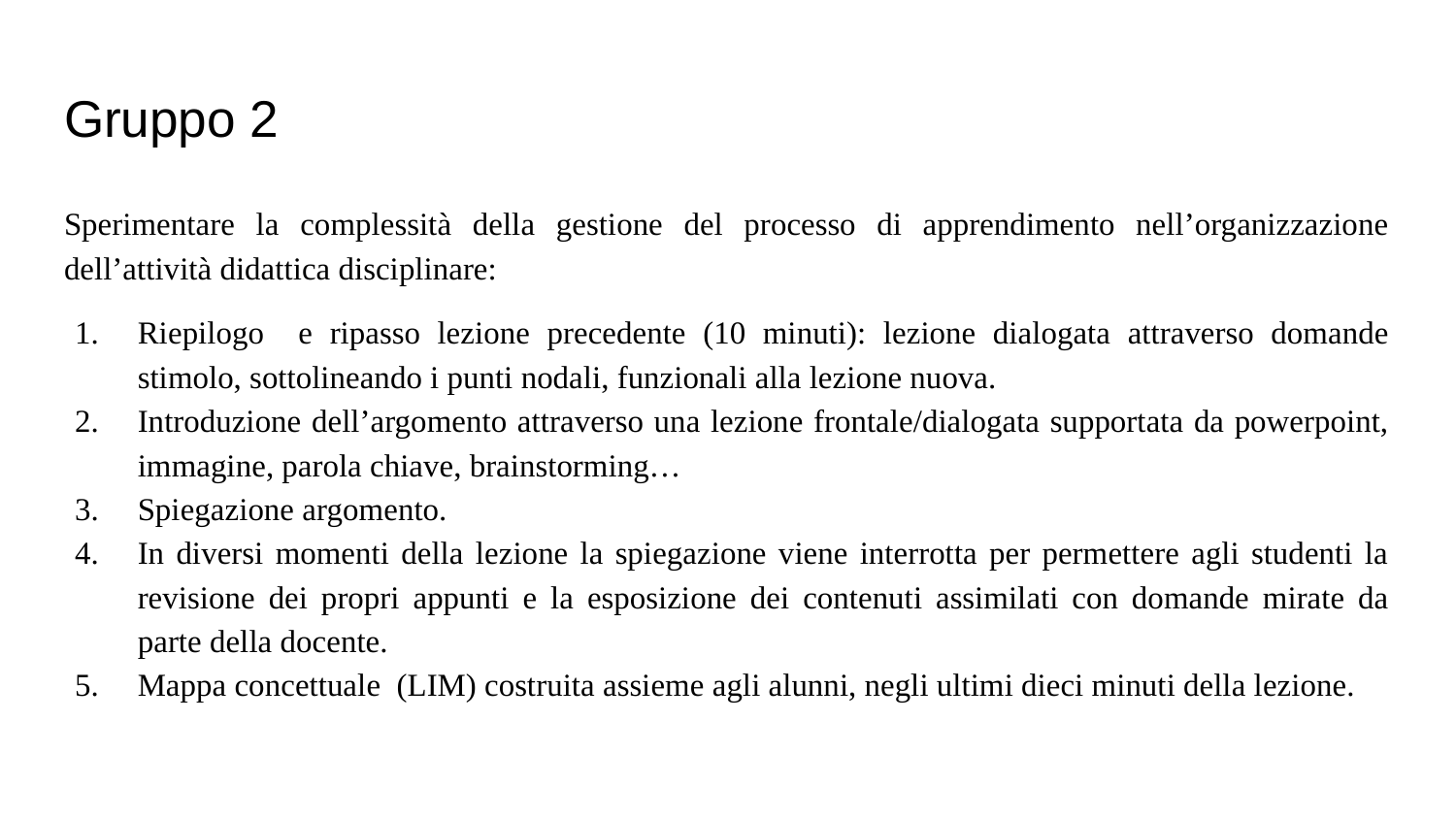

# Gruppo 2
Sperimentare la complessità della gestione del processo di apprendimento nell’organizzazione dell’attività didattica disciplinare:
Riepilogo  e ripasso lezione precedente (10 minuti): lezione dialogata attraverso domande stimolo, sottolineando i punti nodali, funzionali alla lezione nuova.
Introduzione dell’argomento attraverso una lezione frontale/dialogata supportata da powerpoint, immagine, parola chiave, brainstorming…
Spiegazione argomento.
In diversi momenti della lezione la spiegazione viene interrotta per permettere agli studenti la revisione dei propri appunti e la esposizione dei contenuti assimilati con domande mirate da parte della docente.
Mappa concettuale  (LIM) costruita assieme agli alunni, negli ultimi dieci minuti della lezione.